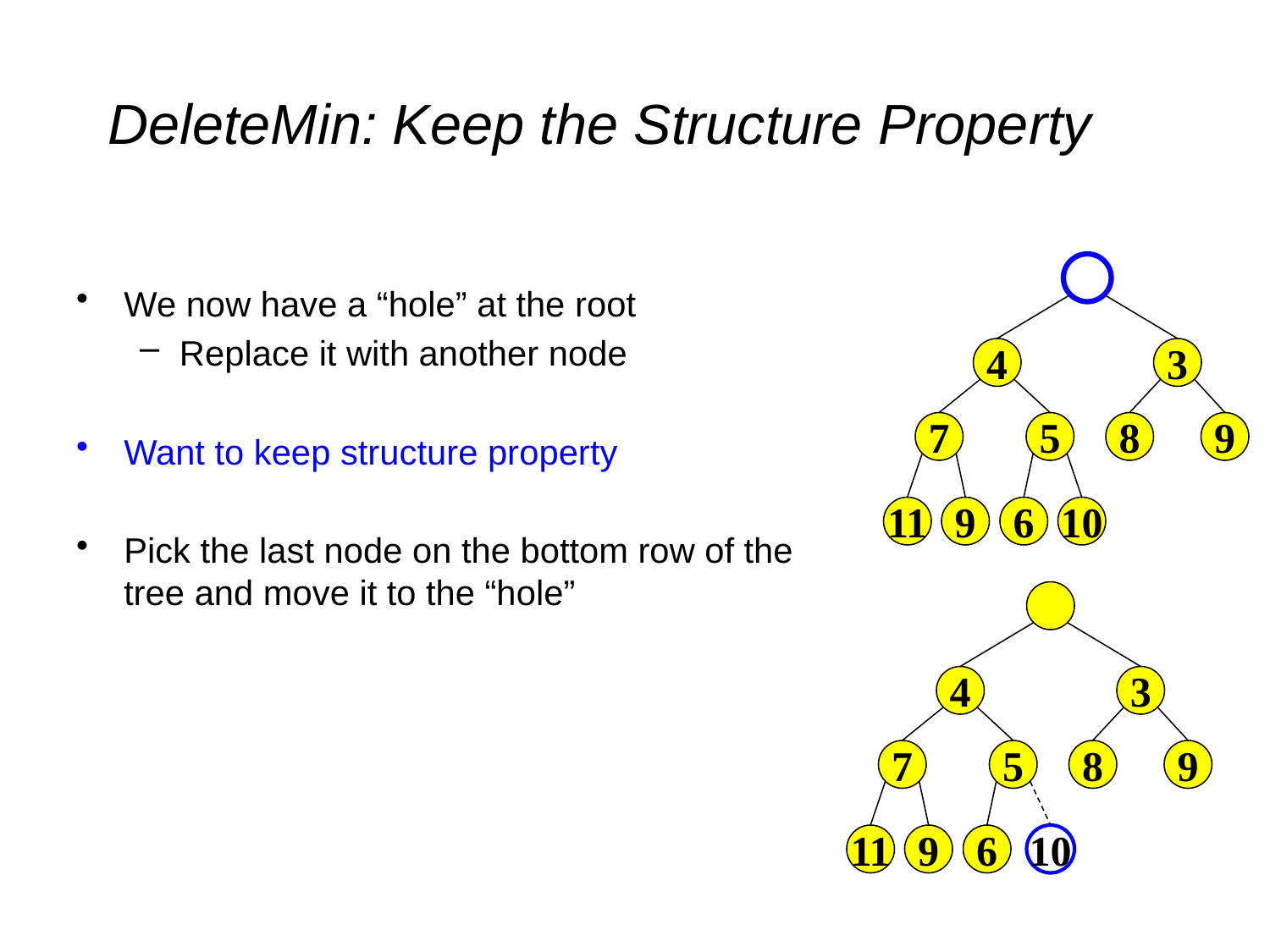

# DeleteMin: Keep the Structure Property

We now have a “hole” at the root
Replace it with another node

Want to keep structure property

Pick the last node on the bottom row of the tree and move it to the “hole”
4
3
7
5
8
9
11
9
6
10

4
3
7
5
8
9
11
9
6
10
19